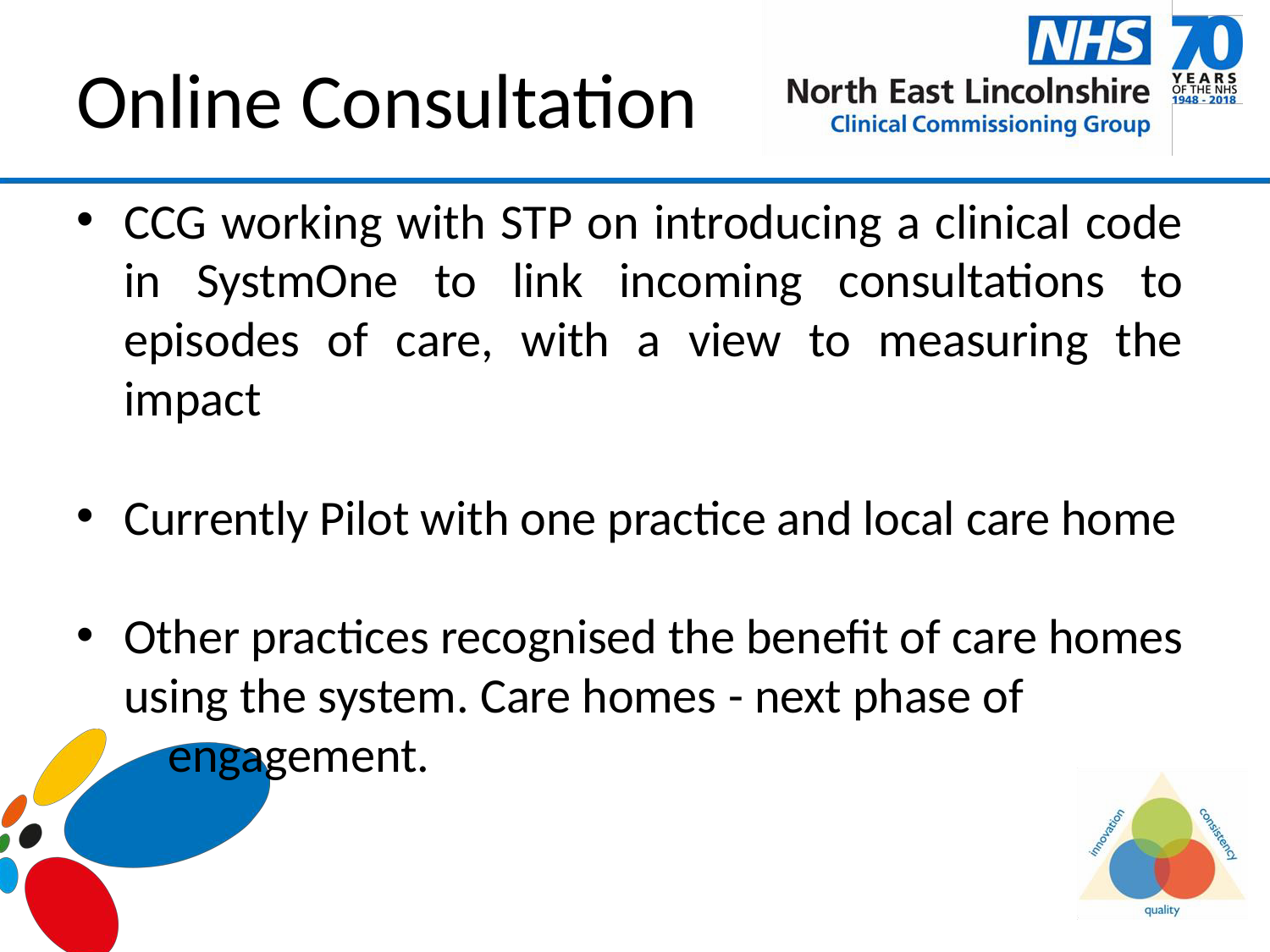

# Online Consultation
CCG working with STP on introducing a clinical code in SystmOne to link incoming consultations to episodes of care, with a view to measuring the impact

Currently Pilot with one practice and local care home

Other practices recognised the benefit of care homes using the system. Care homes - next phase of                   engagement.